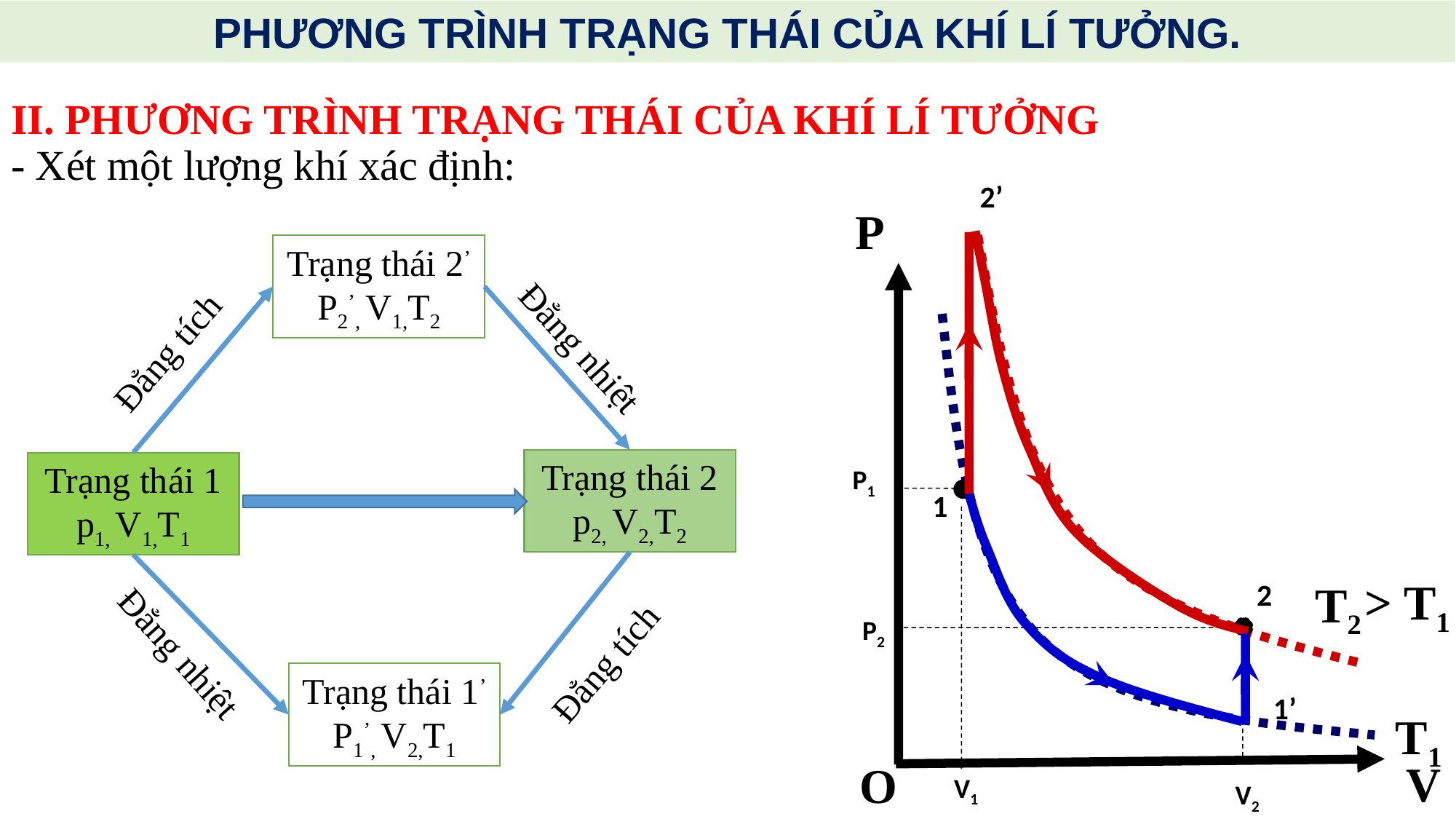

PHƯƠNG TRÌNH TRẠNG THÁI CỦA KHÍ LÍ TƯỞNG.
# II. PHƯƠNG TRÌNH TRẠNG THÁI CỦA KHÍ LÍ TƯỞNG - Xét một lượng khí xác định:
2’
P

V

Trạng thái 2’
P2’, V1,T2

T2
Đẳng tích

T1
Đẳng nhiệt
Trạng thái 2
p2, V2,T2
Trạng thái 1
p1, V1,T1
P1

1

> T1
2
P2

V2
Đẳng tích

Đẳng nhiệt
Trạng thái 1’
P1’, V2,T1
1’
O
V1